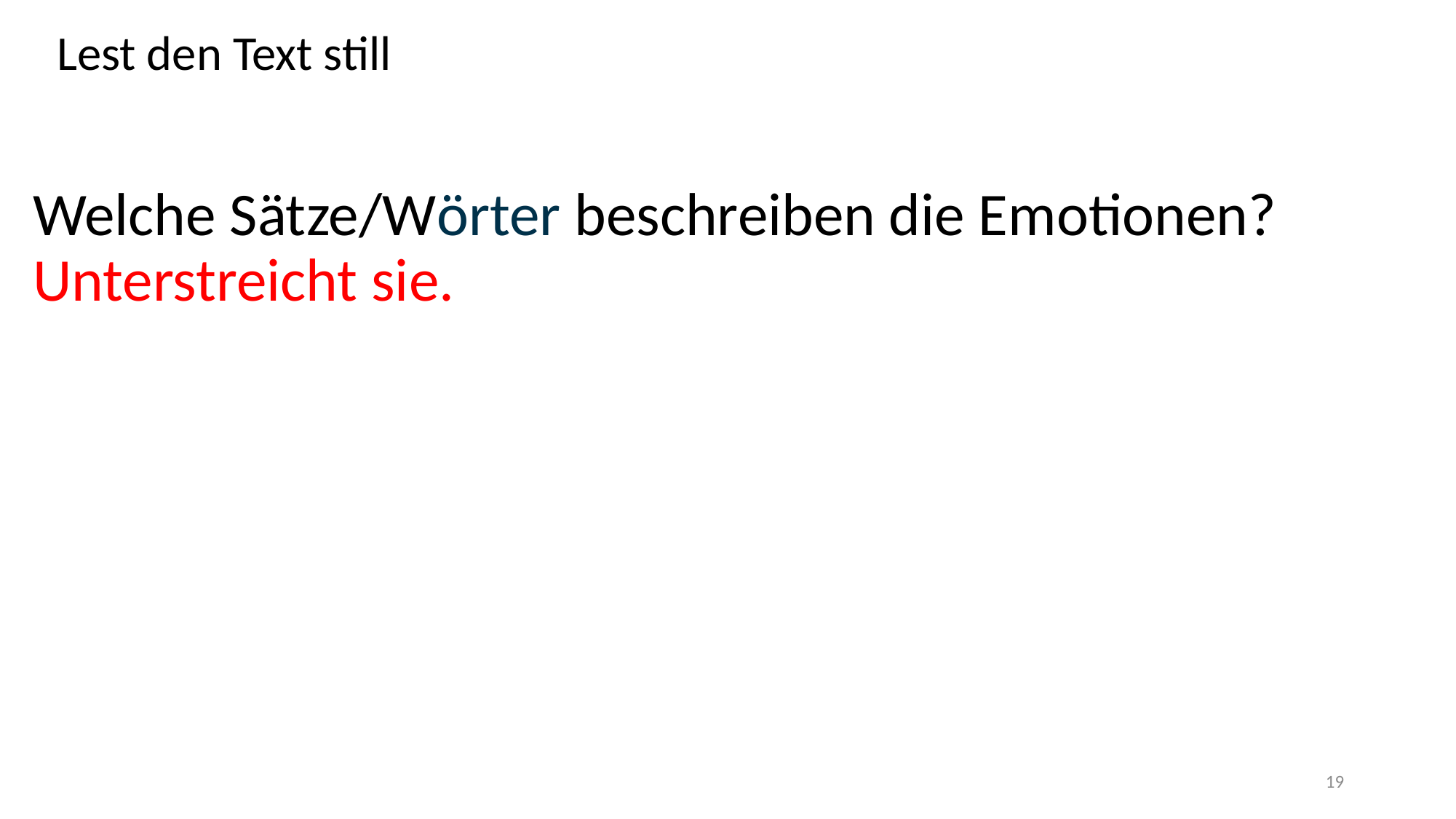

# Lest den Text still

Welche Sätze/Wörter beschreiben die Emotionen? Unterstreicht sie.

19